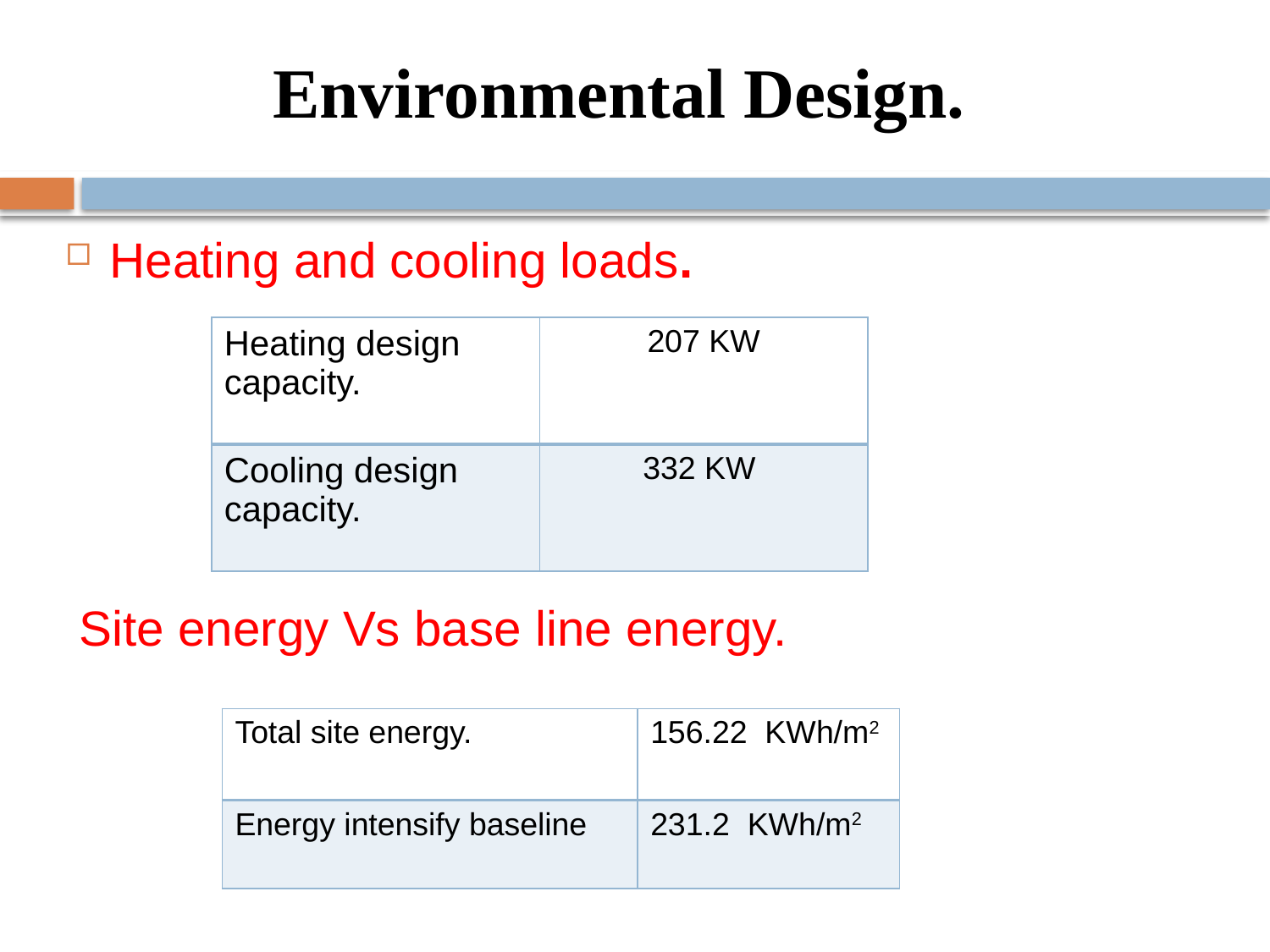

# Environmental Design.
Heating and cooling loads.

 Site energy Vs base line energy.

| Heating design capacity. | 207 KW |
| --- | --- |
| Cooling design capacity. | 332 KW |
| Total site energy. | 156.22 KWh/m2 |
| --- | --- |
| Energy intensify baseline | 231.2 KWh/m2 |